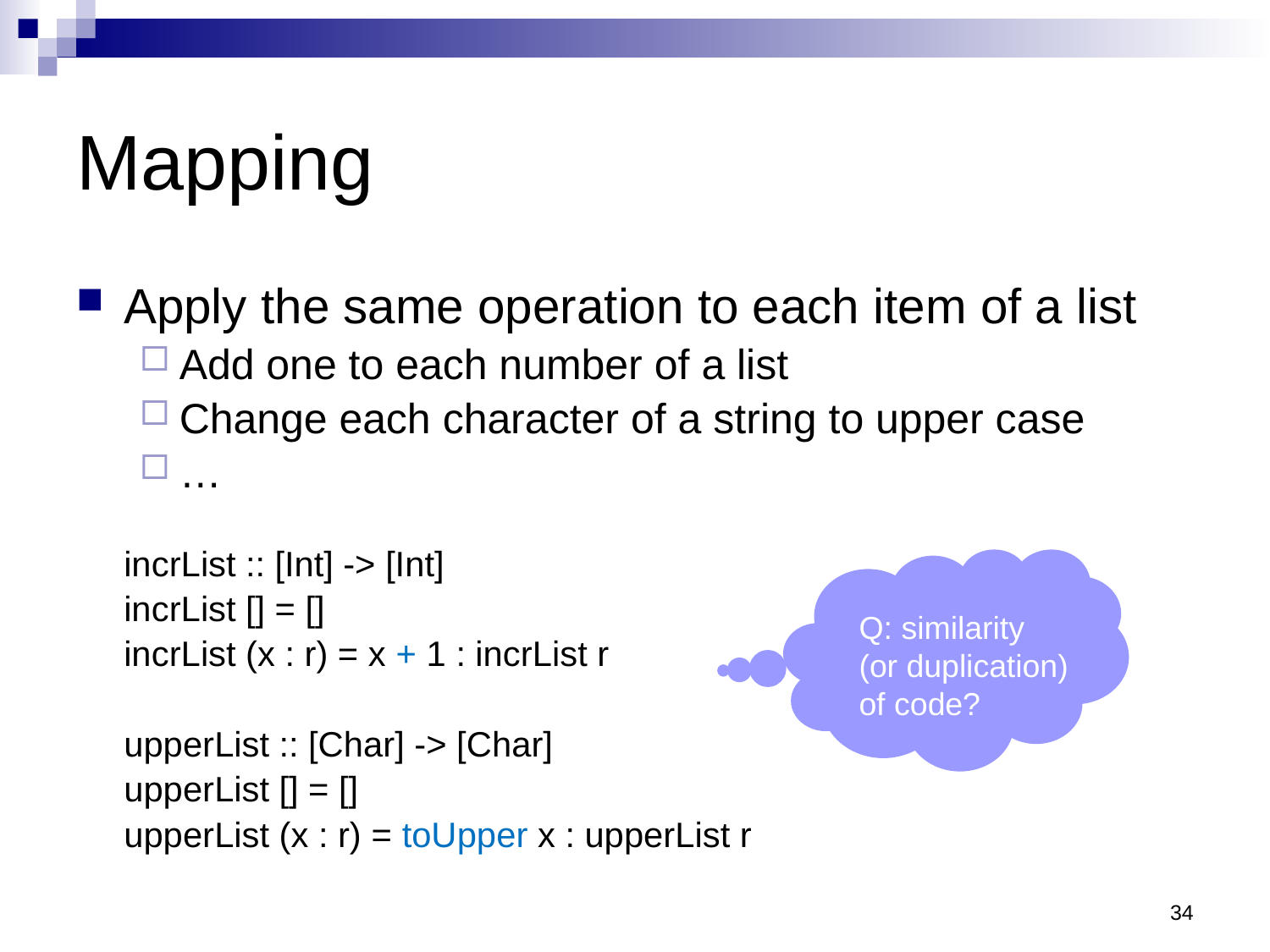

# Mapping
Apply the same operation to each item of a list
Add one to each number of a list
Change each character of a string to upper case
…

	incrList :: [Int] -> [Int]
	incrList [] = []
	incrList (x : r) = x + 1 : incrList r

	upperList :: [Char] -> [Char]
	upperList [] = []
	upperList (x : r) = toUpper x : upperList r

Q: similarity
(or duplication)
of code?
34